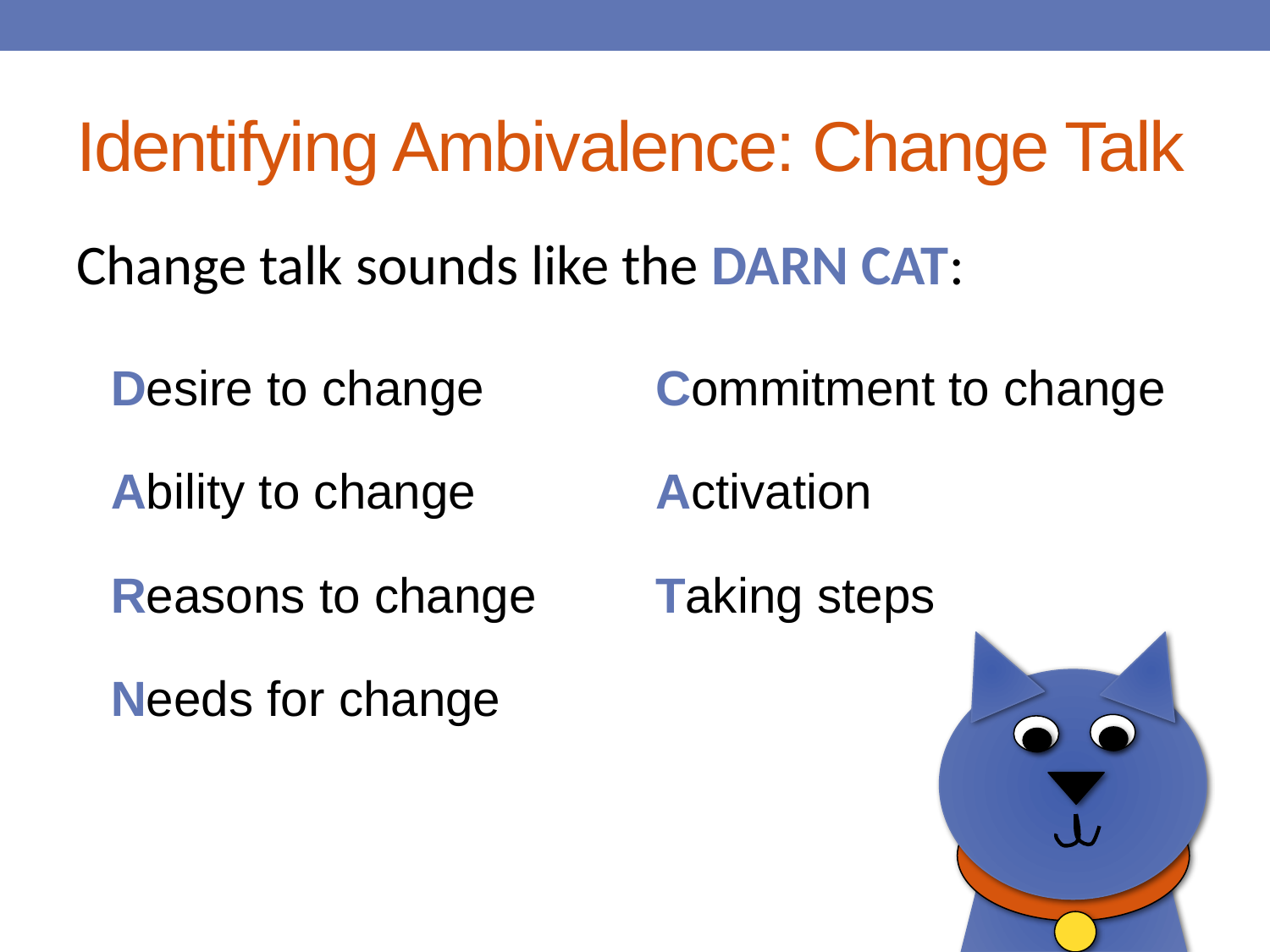

# Identifying Ambivalence: Change Talk
Change talk sounds like the DARN CAT:
| Desire to change | Commitment to change |
| --- | --- |
| Ability to change | Activation |
| Reasons to change | Taking steps |
| Needs for change |  |
|  |  |